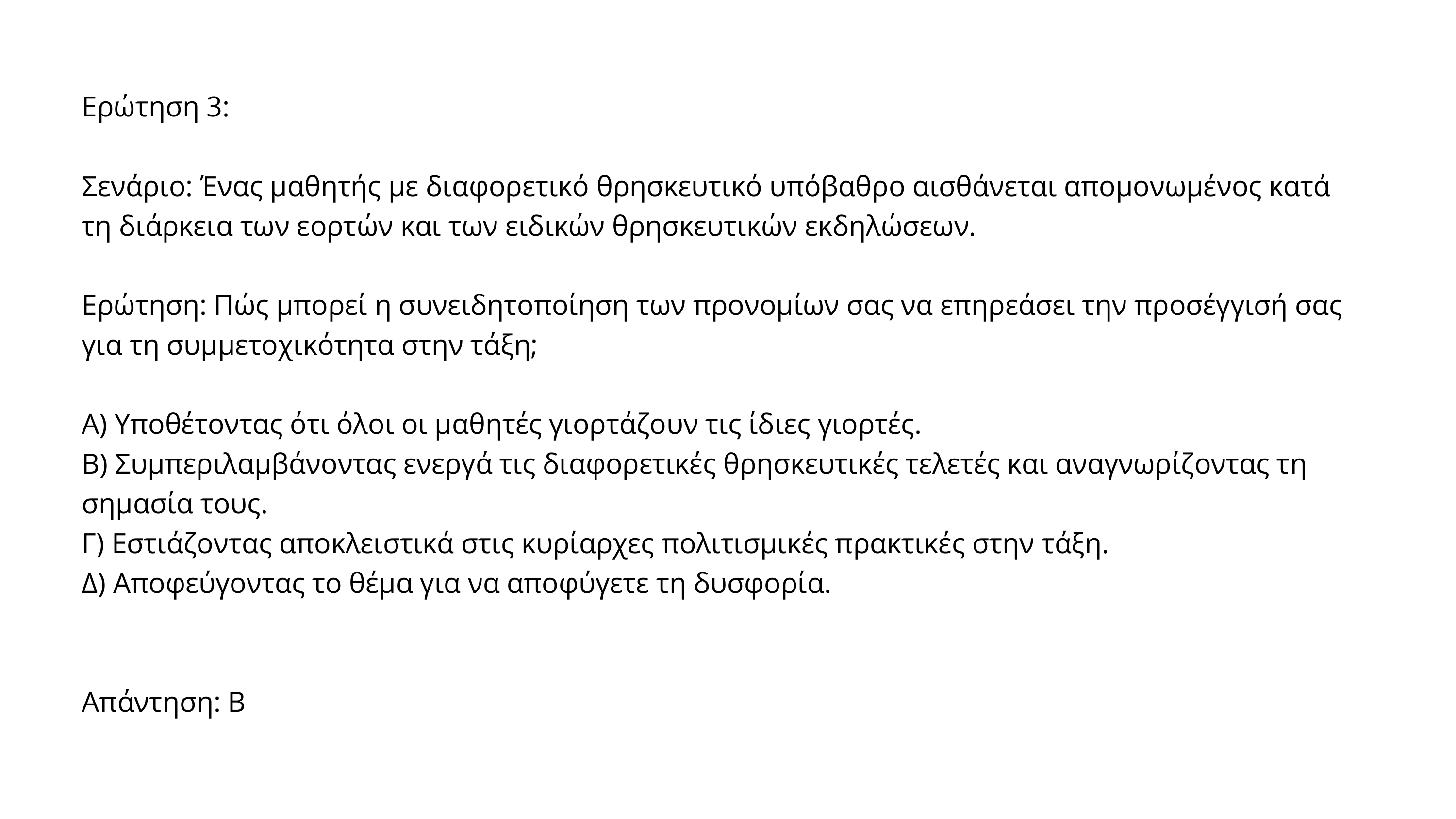

Ερώτηση 3:

Σενάριο: Ένας μαθητής με διαφορετικό θρησκευτικό υπόβαθρο αισθάνεται απομονωμένος κατά τη διάρκεια των εορτών και των ειδικών θρησκευτικών εκδηλώσεων.

Ερώτηση: Πώς μπορεί η συνειδητοποίηση των προνομίων σας να επηρεάσει την προσέγγισή σας για τη συμμετοχικότητα στην τάξη;

Α) Υποθέτοντας ότι όλοι οι μαθητές γιορτάζουν τις ίδιες γιορτές.
Β) Συμπεριλαμβάνοντας ενεργά τις διαφορετικές θρησκευτικές τελετές και αναγνωρίζοντας τη σημασία τους.
Γ) Εστιάζοντας αποκλειστικά στις κυρίαρχες πολιτισμικές πρακτικές στην τάξη.
Δ) Αποφεύγοντας το θέμα για να αποφύγετε τη δυσφορία.

Απάντηση: B